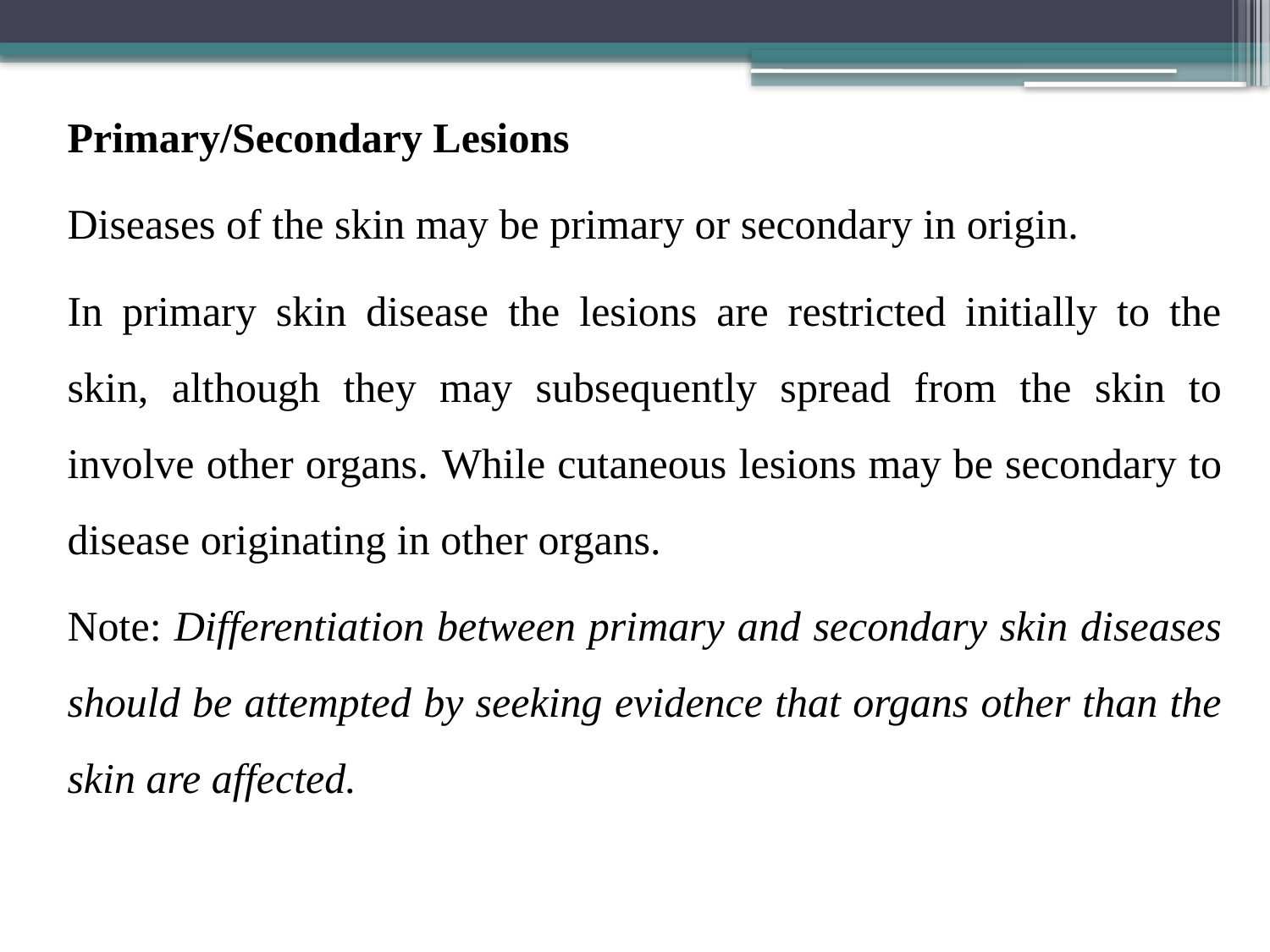

Primary/Secondary Lesions
Diseases of the skin may be primary or secondary in origin.
In primary skin disease the lesions are restricted initially to the skin, although they may subsequently spread from the skin to involve other organs. While cutaneous lesions may be secondary to disease originating in other organs.
Note: Differentiation between primary and secondary skin diseases should be attempted by seeking evidence that organs other than the skin are affected.